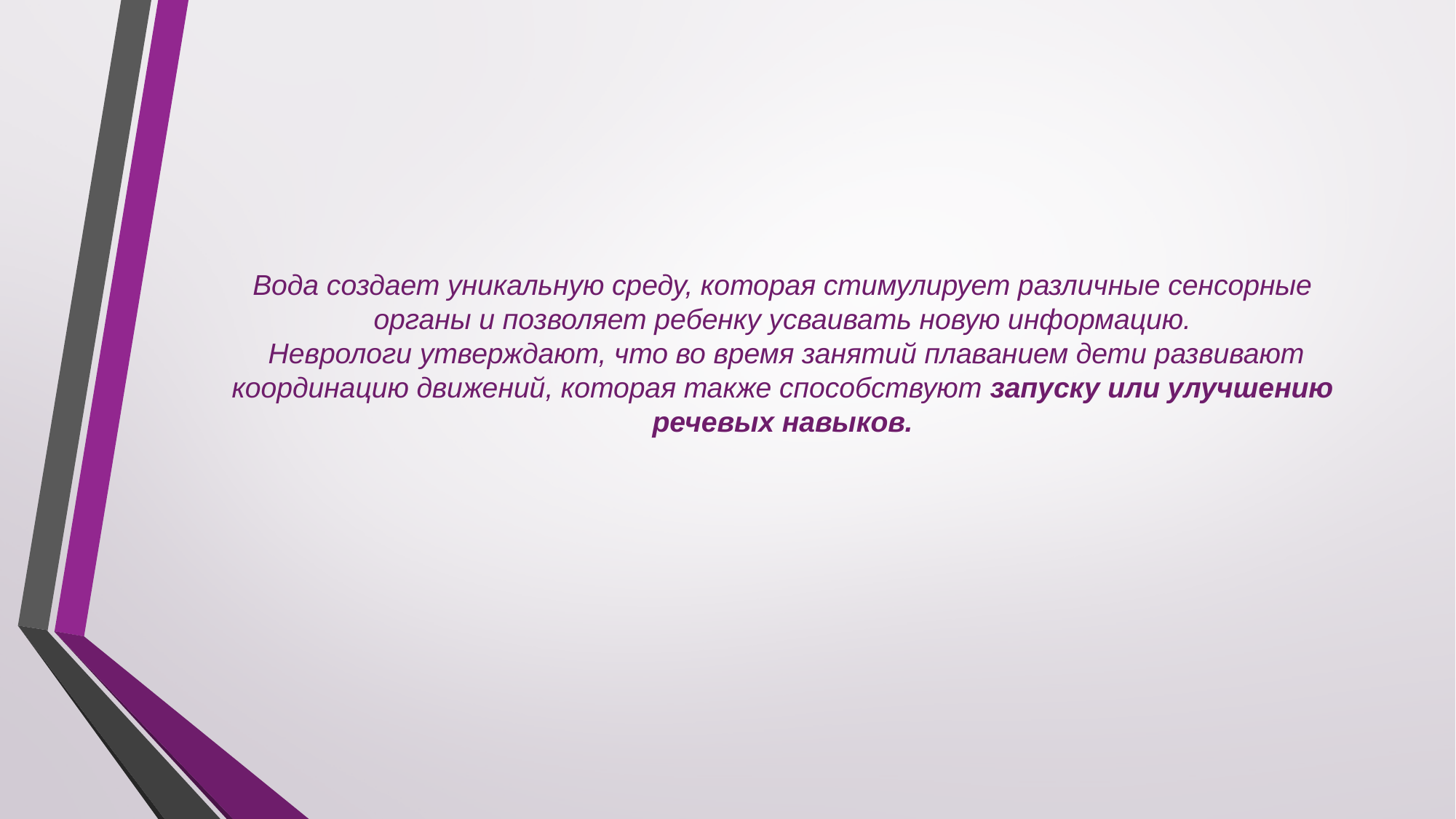

# Вода создает уникальную среду, которая стимулирует различные сенсорные органы и позволяет ребенку усваивать новую информацию. Неврологи утверждают, что во время занятий плаванием дети развивают координацию движений, которая также способствуют запуску или улучшению речевых навыков.